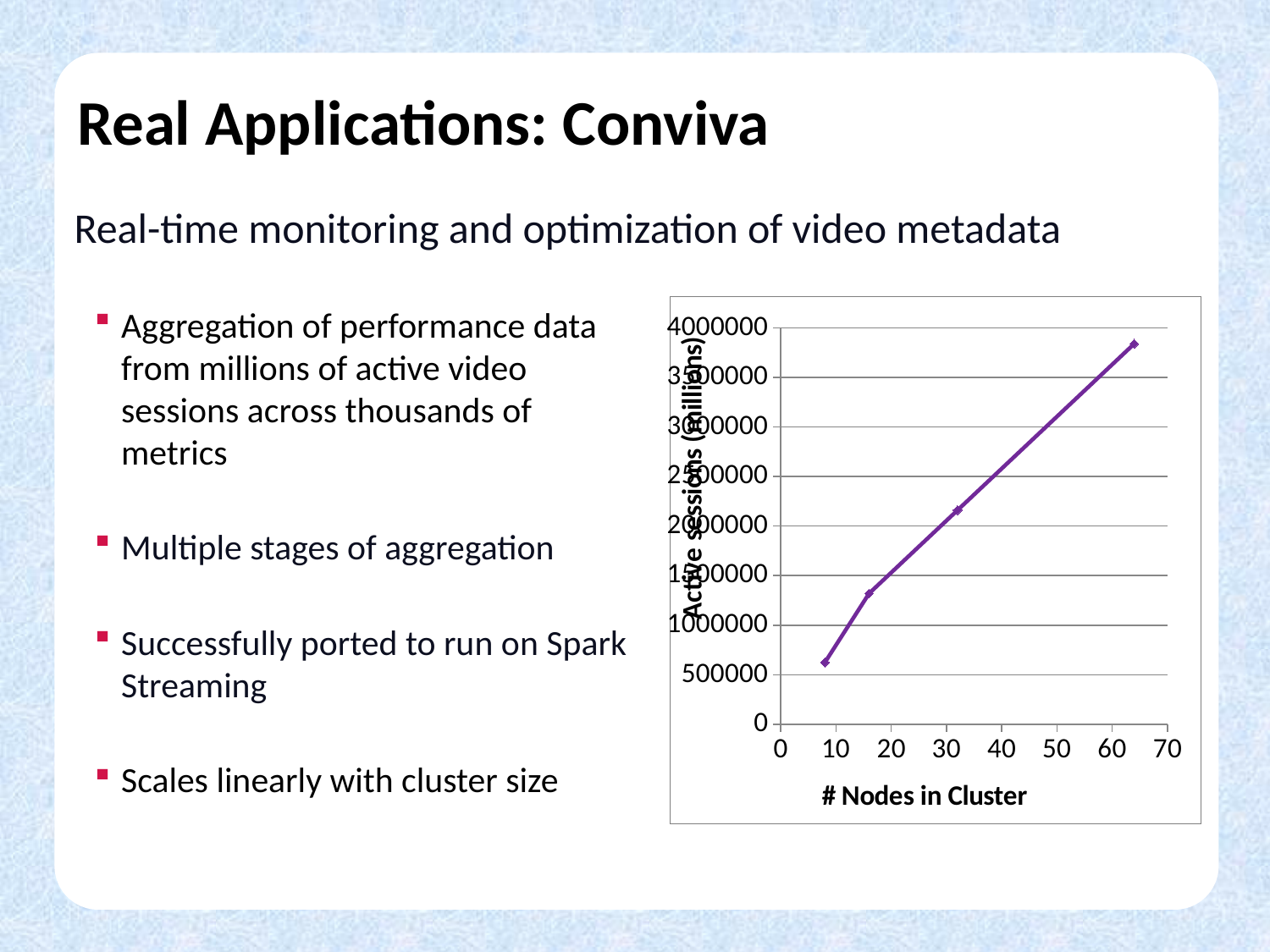

# Real Applications: Conviva
Real-time monitoring and optimization of video metadata

Aggregation of performance data from millions of active video sessions across thousands of metrics
Multiple stages of aggregation
Successfully ported to run on Spark Streaming
Scales linearly with cluster size

### Chart

| Category | 2 seconds batches |
|---|---|